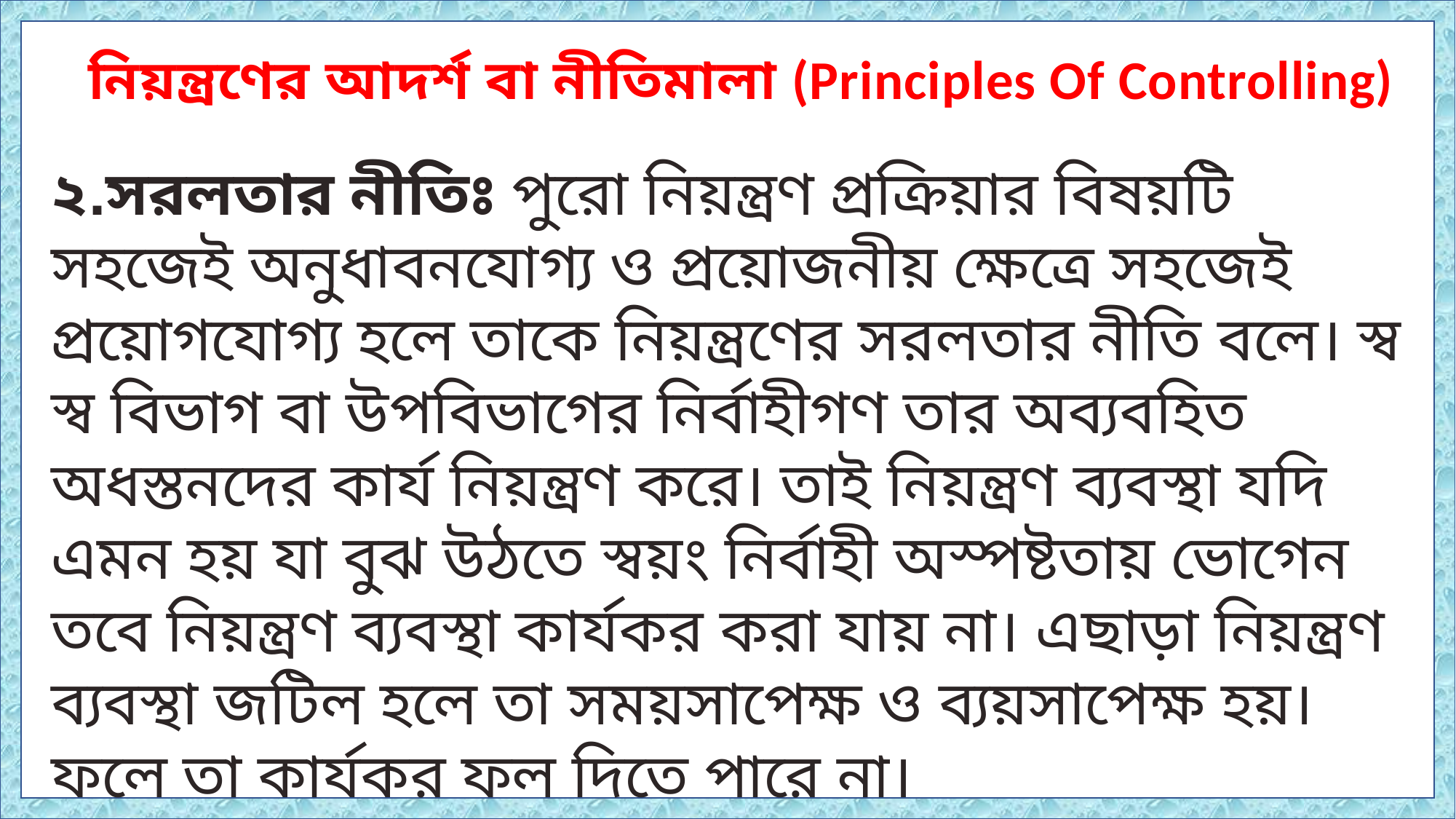

নিয়ন্ত্রণের আদর্শ বা নীতিমালা (Principles Of Controlling)
২.সরলতার নীতিঃ পুরো নিয়ন্ত্রণ প্রক্রিয়ার বিষয়টি সহজেই অনুধাবনযোগ্য ও প্রয়োজনীয় ক্ষেত্রে সহজেই প্রয়োগযোগ্য হলে তাকে নিয়ন্ত্রণের সরলতার নীতি বলে। স্ব স্ব বিভাগ বা উপবিভাগের নির্বাহীগণ তার অব্যবহিত অধস্তনদের কার্য নিয়ন্ত্রণ করে। তাই নিয়ন্ত্রণ ব্যবস্থা যদি এমন হয় যা বুঝ উঠতে স্বয়ং নির্বাহী অস্পষ্টতায় ভোগেন তবে নিয়ন্ত্রণ ব্যবস্থা কার্যকর করা যায় না। এছাড়া নিয়ন্ত্রণ ব্যবস্থা জটিল হলে তা সময়সাপেক্ষ ও ব্যয়সাপেক্ষ হয়।ফলে তা কার্যকর ফল দিতে পারে না।